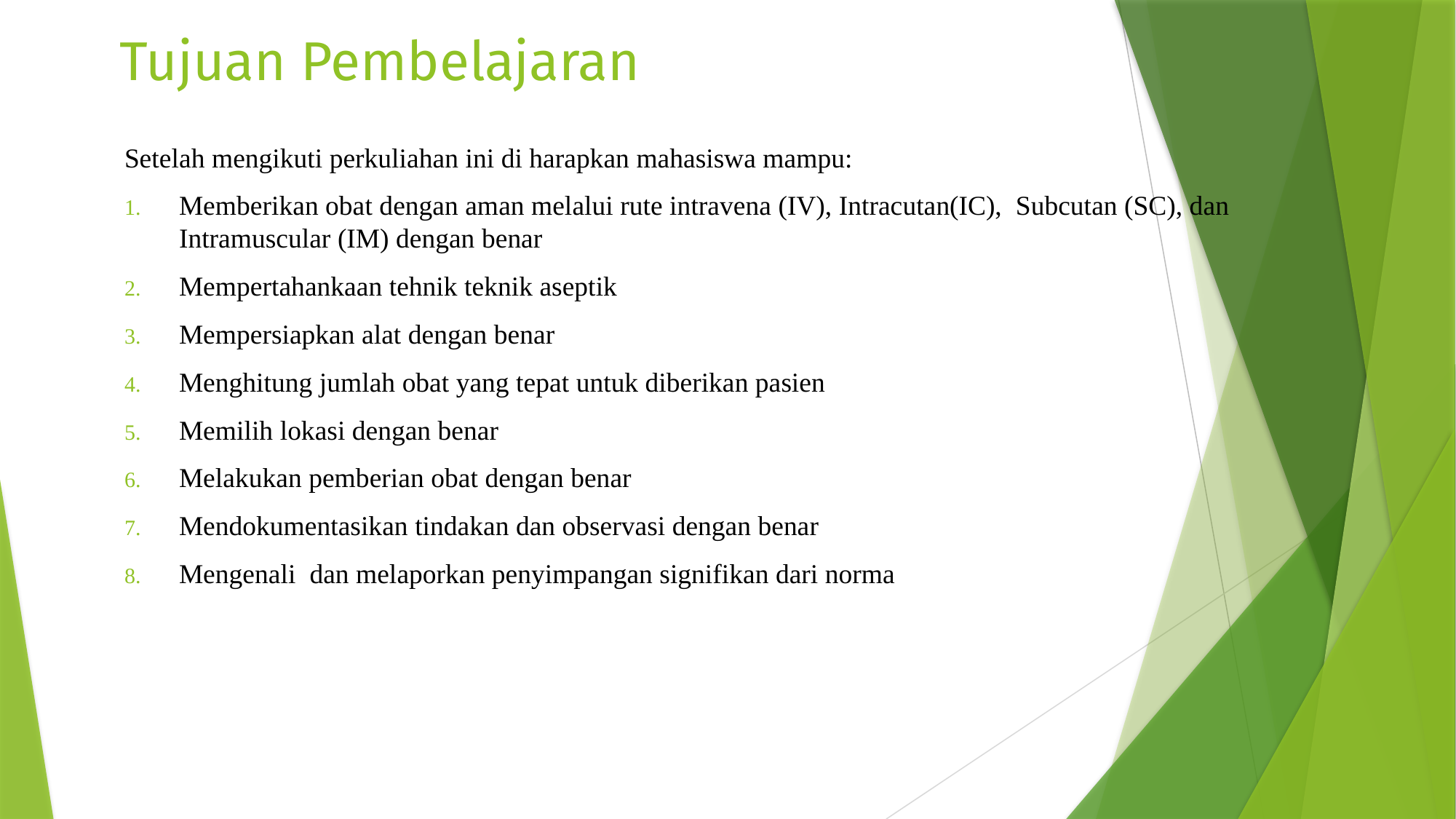

# Tujuan Pembelajaran
Setelah mengikuti perkuliahan ini di harapkan mahasiswa mampu:
Memberikan obat dengan aman melalui rute intravena (IV), Intracutan(IC),  Subcutan (SC), dan Intramuscular (IM) dengan benar
Mempertahankaan tehnik teknik aseptik
Mempersiapkan alat dengan benar
Menghitung jumlah obat yang tepat untuk diberikan pasien
Memilih lokasi dengan benar
Melakukan pemberian obat dengan benar
Mendokumentasikan tindakan dan observasi dengan benar
Mengenali  dan melaporkan penyimpangan signifikan dari norma